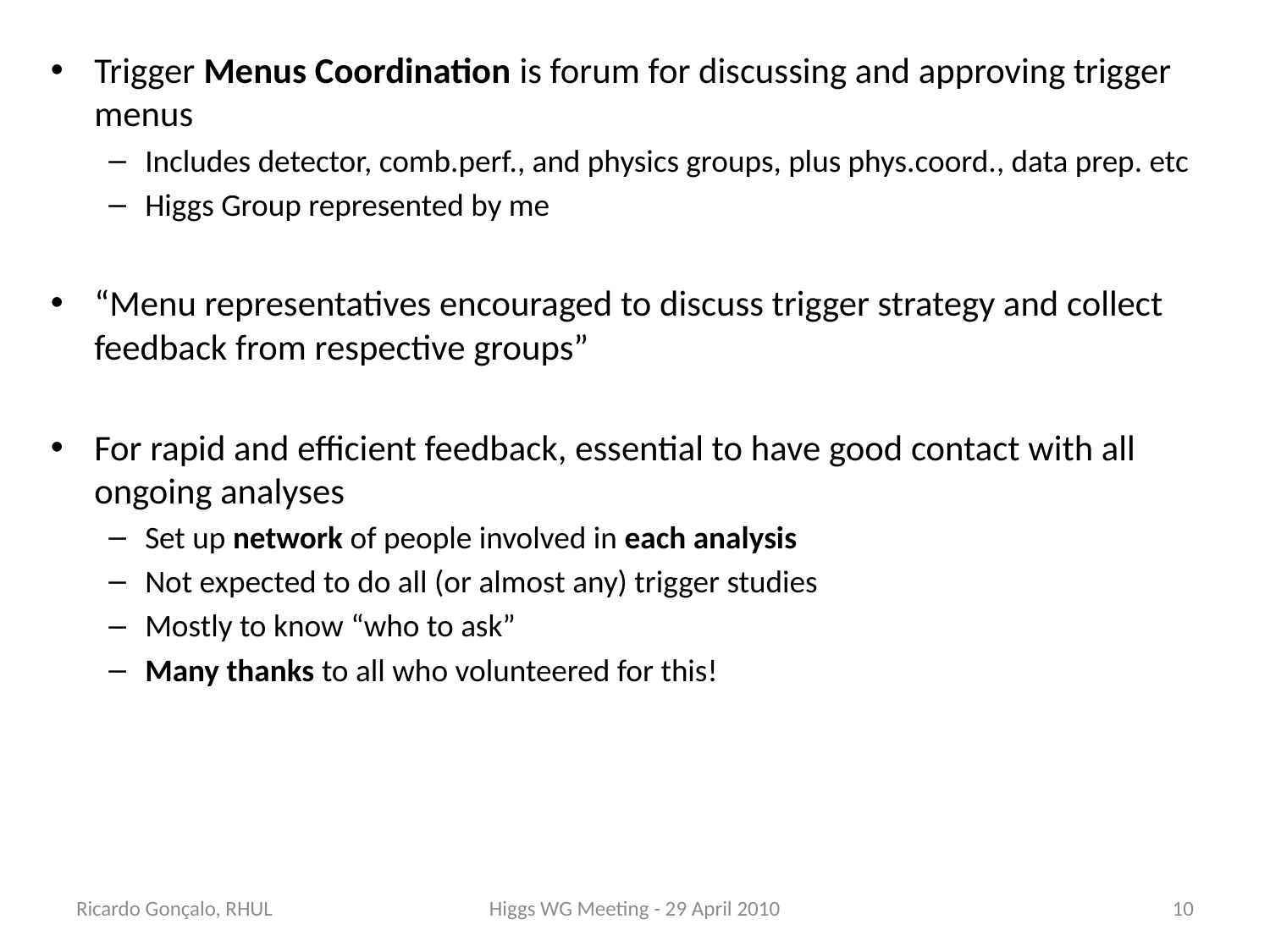

Trigger Menus Coordination is forum for discussing and approving trigger menus
Includes detector, comb.perf., and physics groups, plus phys.coord., data prep. etc
Higgs Group represented by me

“Menu representatives encouraged to discuss trigger strategy and collect feedback from respective groups”

For rapid and efficient feedback, essential to have good contact with all ongoing analyses
Set up network of people involved in each analysis
Not expected to do all (or almost any) trigger studies
Mostly to know “who to ask”
Many thanks to all who volunteered for this!
Ricardo Gonçalo, RHUL
Higgs WG Meeting - 29 April 2010
10